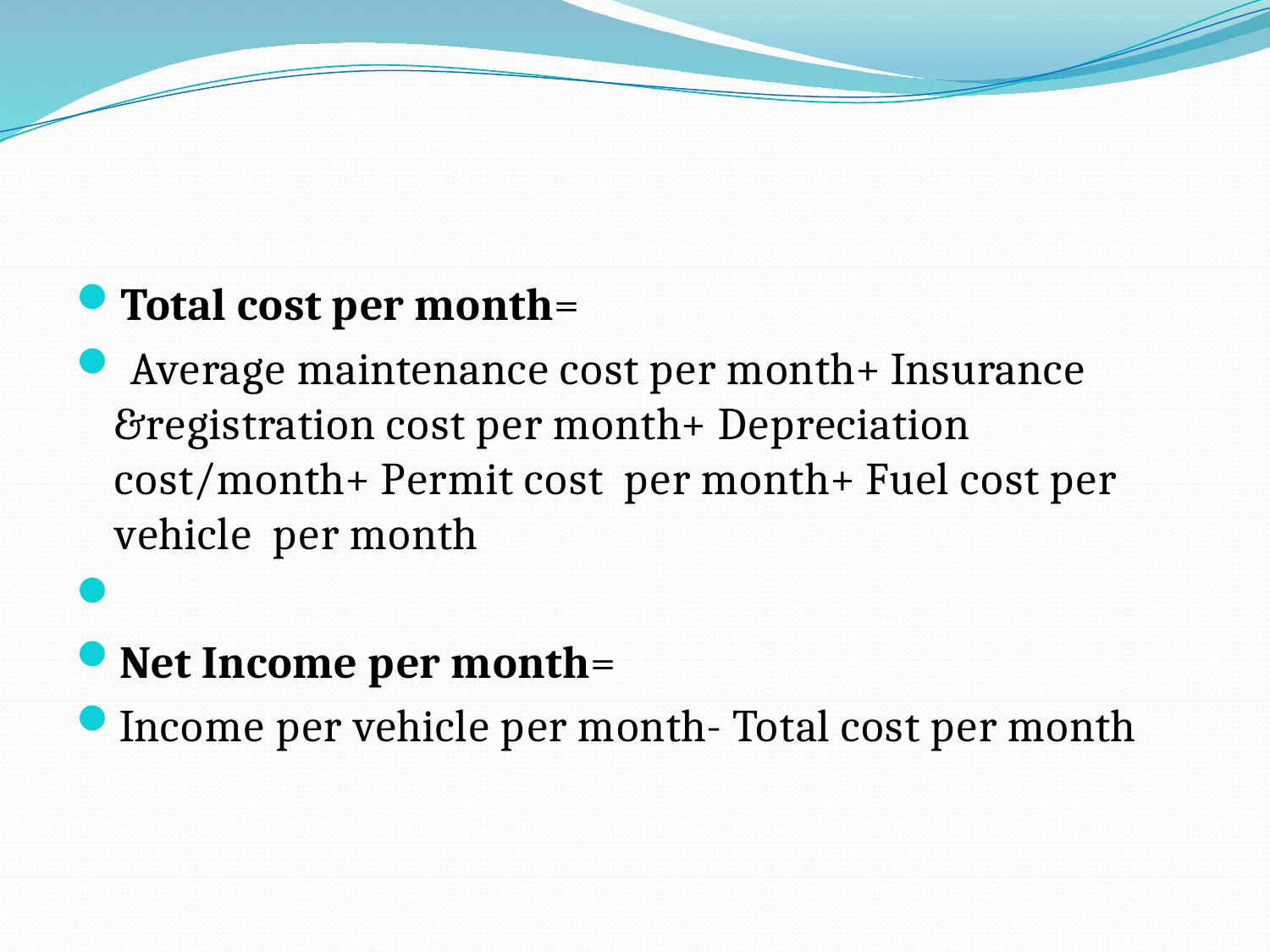

#
Total cost per month=
 Average maintenance cost per month+ Insurance &registration cost per month+ Depreciation cost/month+ Permit cost  per month+ Fuel cost per vehicle  per month

Net Income per month=
Income per vehicle per month- Total cost per month